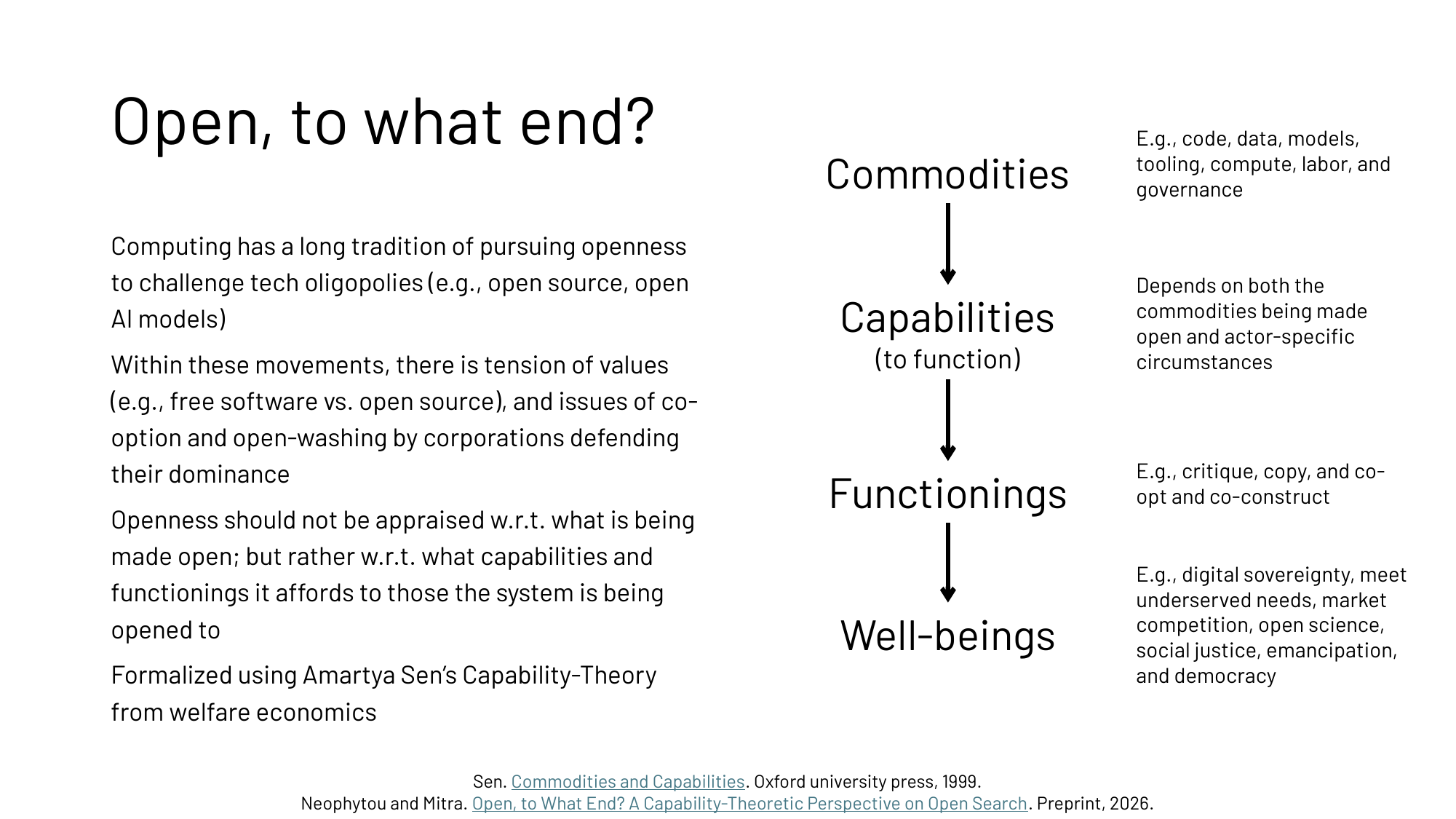

# Open, to what end?
E.g., code, data, models, tooling, compute, labor, and governance
Commodities
Computing has a long tradition of pursuing openness to challenge tech oligopolies (e.g., open source, open AI models)
Within these movements, there is tension of values (e.g., free software vs. open source), and issues of co-option and open-washing by corporations defending their dominance
Openness should not be appraised w.r.t. what is being made open; but rather w.r.t. what capabilities and functionings it affords to those the system is being opened to
Formalized using Amartya Sen’s Capability-Theory from welfare economics
Depends on both the commodities being made open and actor-specific circumstances
Capabilities
(to function)
E.g., critique, copy, and co-opt and co-construct
Functionings
E.g., digital sovereignty, meet underserved needs, market competition, open science, social justice, emancipation, and democracy
Well-beings
Sen. Commodities and Capabilities. Oxford university press, 1999.
Neophytou and Mitra. Open, to What End? A Capability-Theoretic Perspective on Open Search. Preprint, 2026.